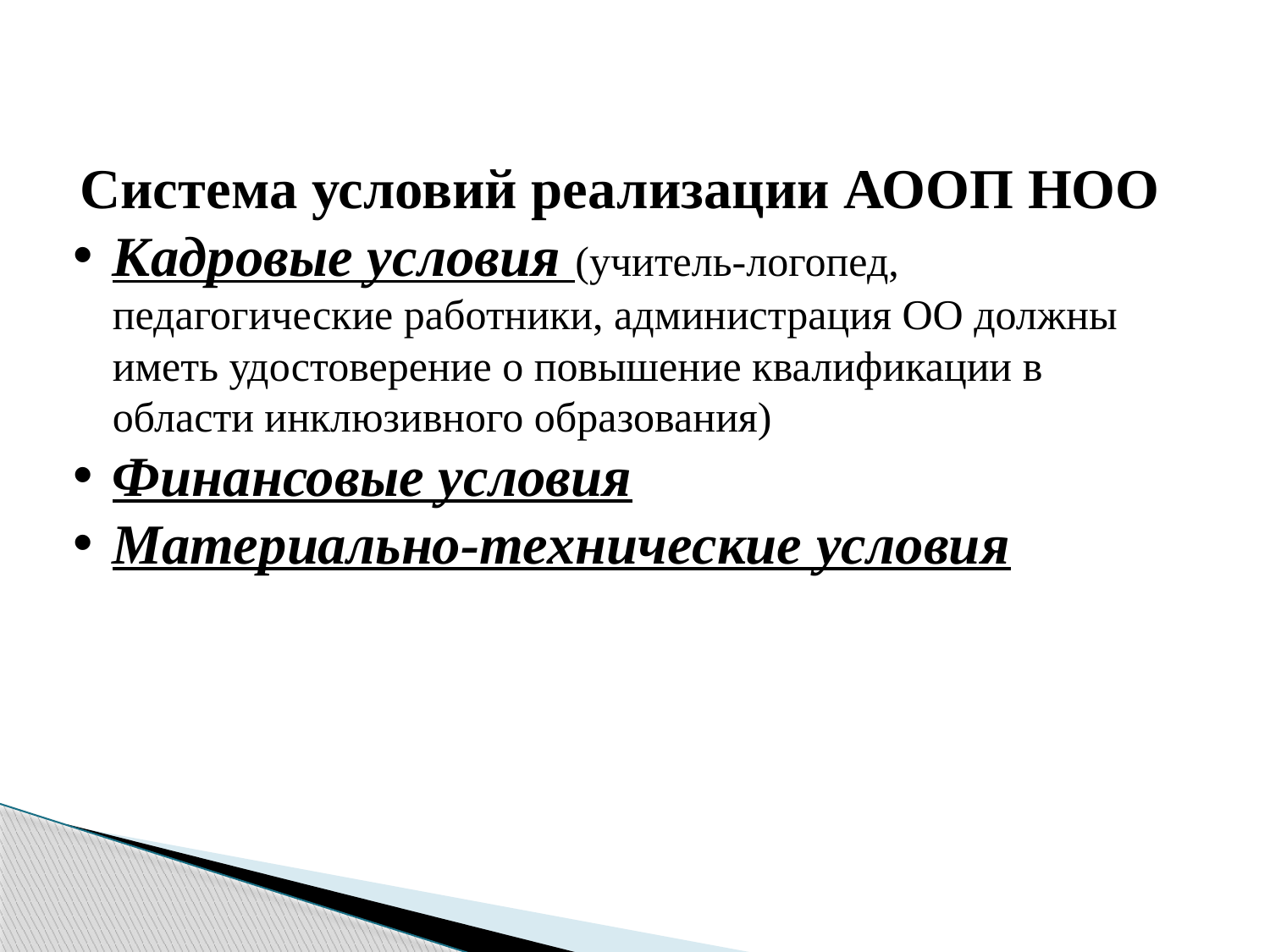

Система условий реализации АООП НОО
Кадровые условия (учитель-логопед, педагогические работники, администрация ОО должны иметь удостоверение о повышение квалификации в области инклюзивного образования)
Финансовые условия
Материально-технические условия